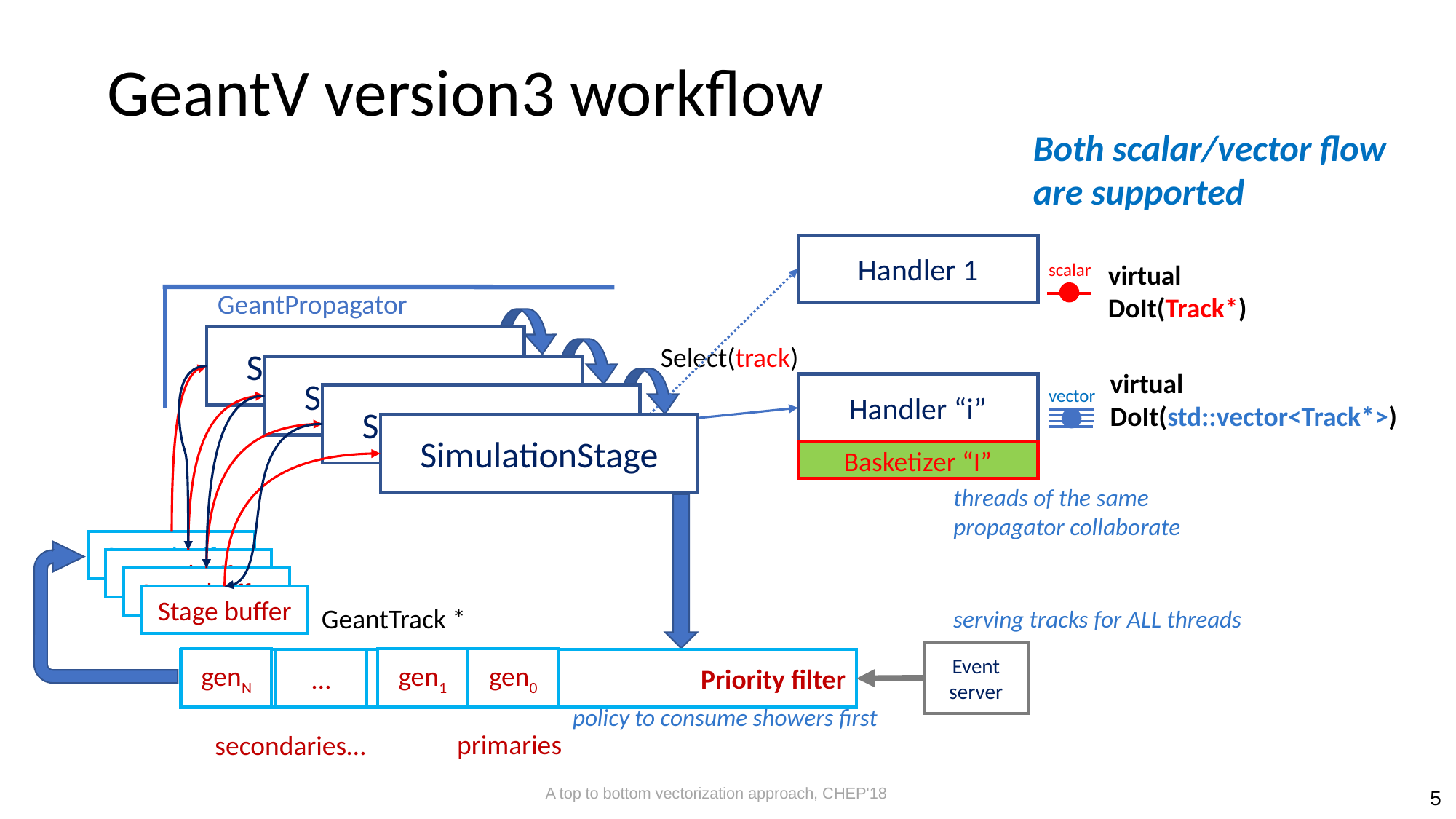

GeantV version3 workflow
Both scalar/vector flow are supported
Handler 1
virtual
DoIt(Track*)
scalar

GeantPropagator

SimulationStage
Select(track)

SimulationStage
virtual DoIt(std::vector<Track*>)

Handler “i”
Basketizer “I”
vector

SimulationStage
SimulationStage
threads of the same propagator collaborate

Stage buffer

Stage buffer
Stage buffer
Stage buffer
GeantTrack *
serving tracks for ALL threads
Event server
gen1
genN
gen0
Priority filter
…
policy to consume showers first
primaries
secondaries…
A top to bottom vectorization approach, CHEP'18
5